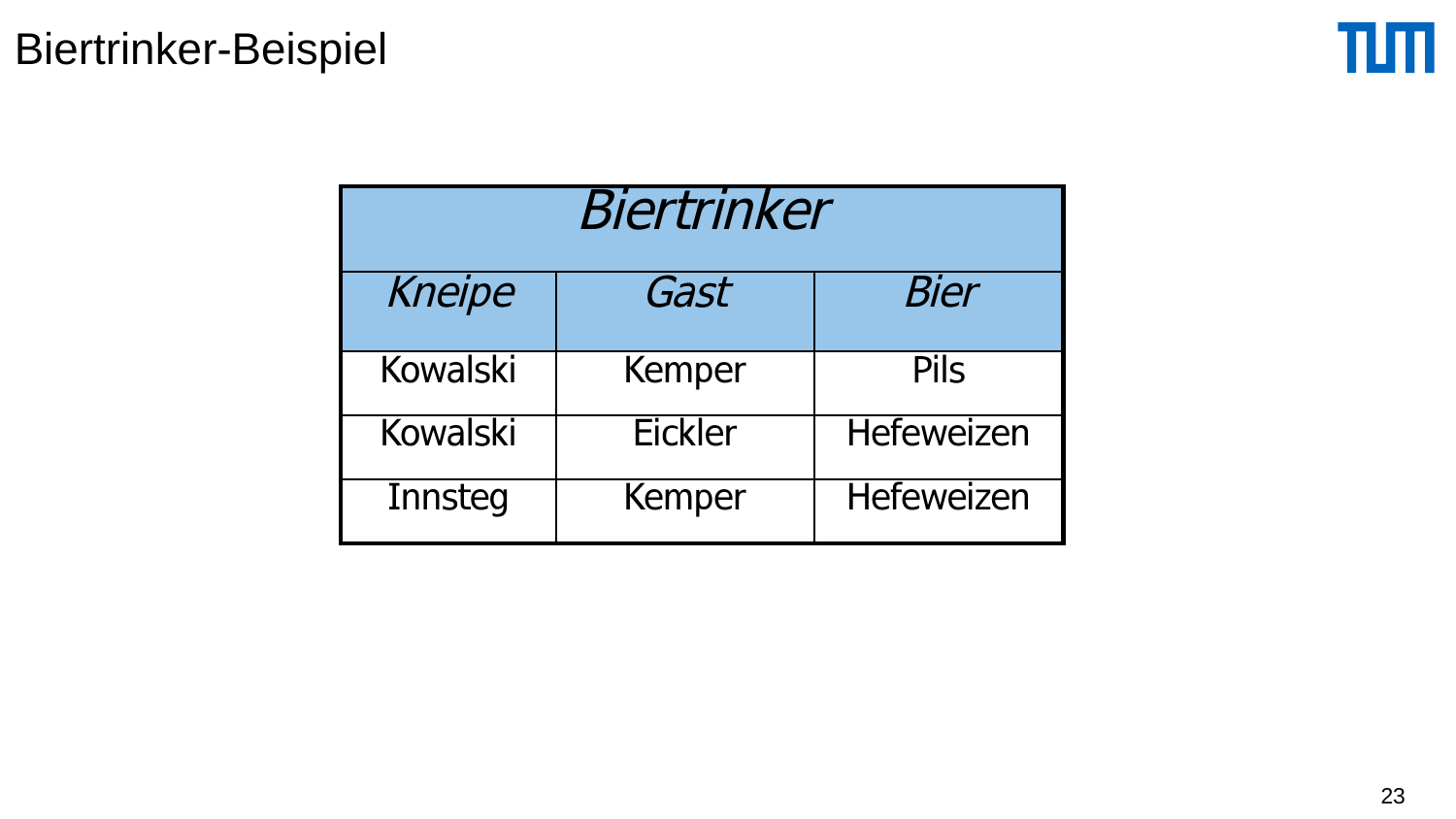

# Biertrinker-Beispiel
| Biertrinker |  |  |
| --- | --- | --- |
| Kneipe | Gast | Bier |
| Kowalski | Kemper | Pils |
| Kowalski | Eickler | Hefeweizen |
| Innsteg | Kemper | Hefeweizen |
23